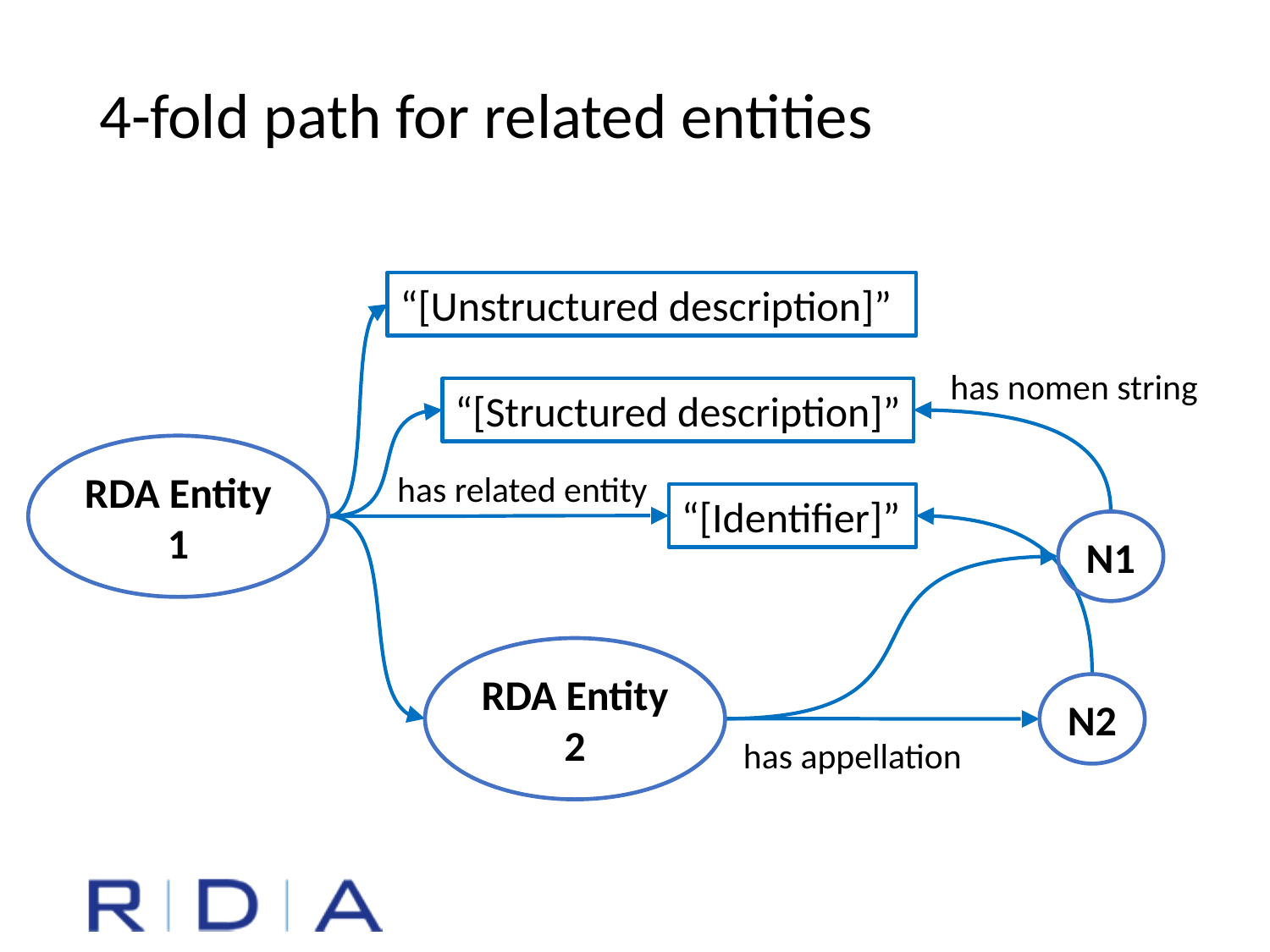

4-fold path for related entities
“[Unstructured description]”
has nomen string
“[Structured description]”
RDA Entity
1
has related entity
“[Identifier]”
N1
RDA Entity
2
N2
has appellation